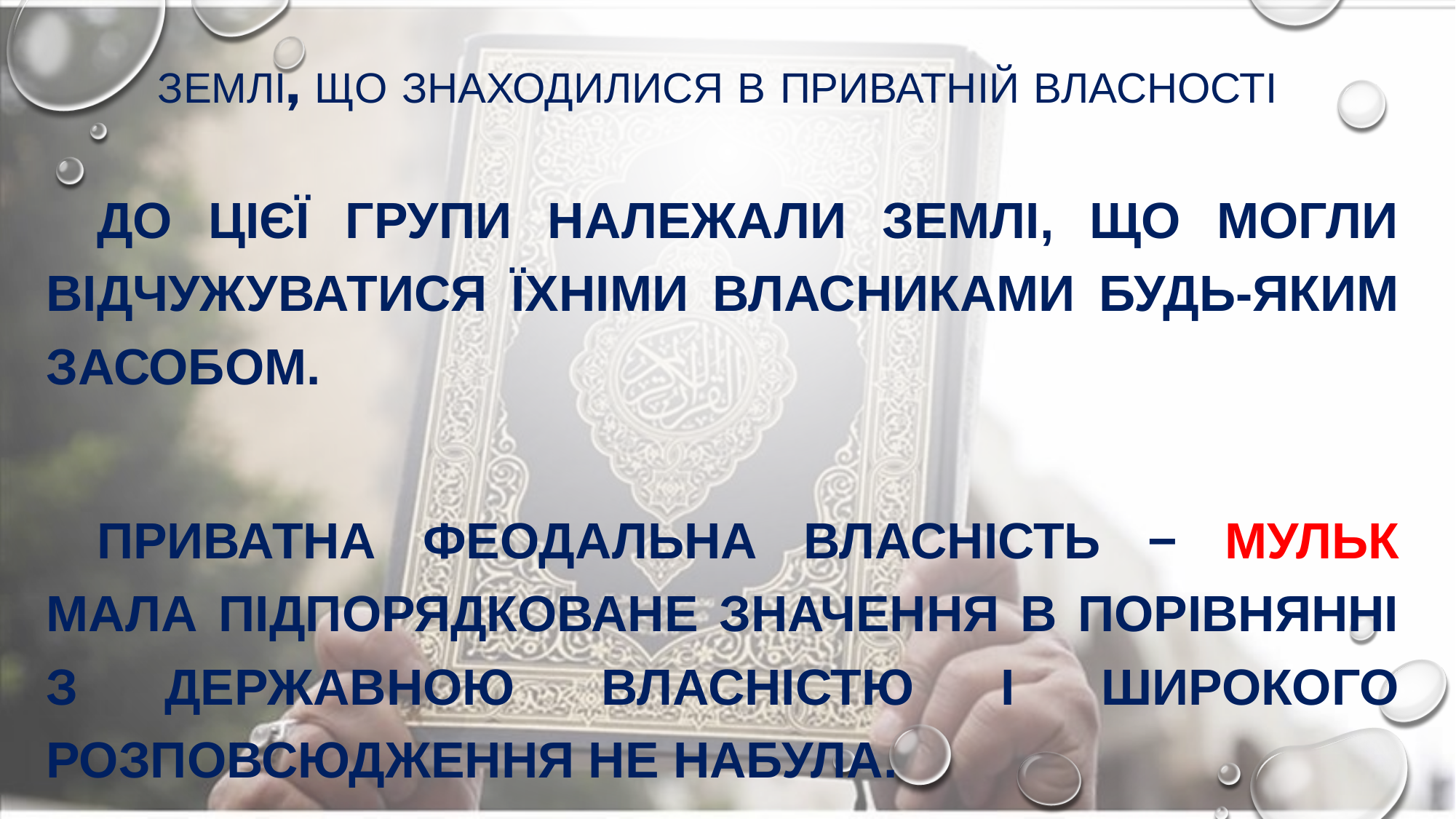

# Землі, що знаходилися в приватній власності
До цієї групи належали землі, що могли відчужуватися їхніми власниками будь-яким засобом.

приватна феодальна власність − мульк мала підпорядковане значення в порівнянні з державною власністю і широкого розповсюдження не набула.